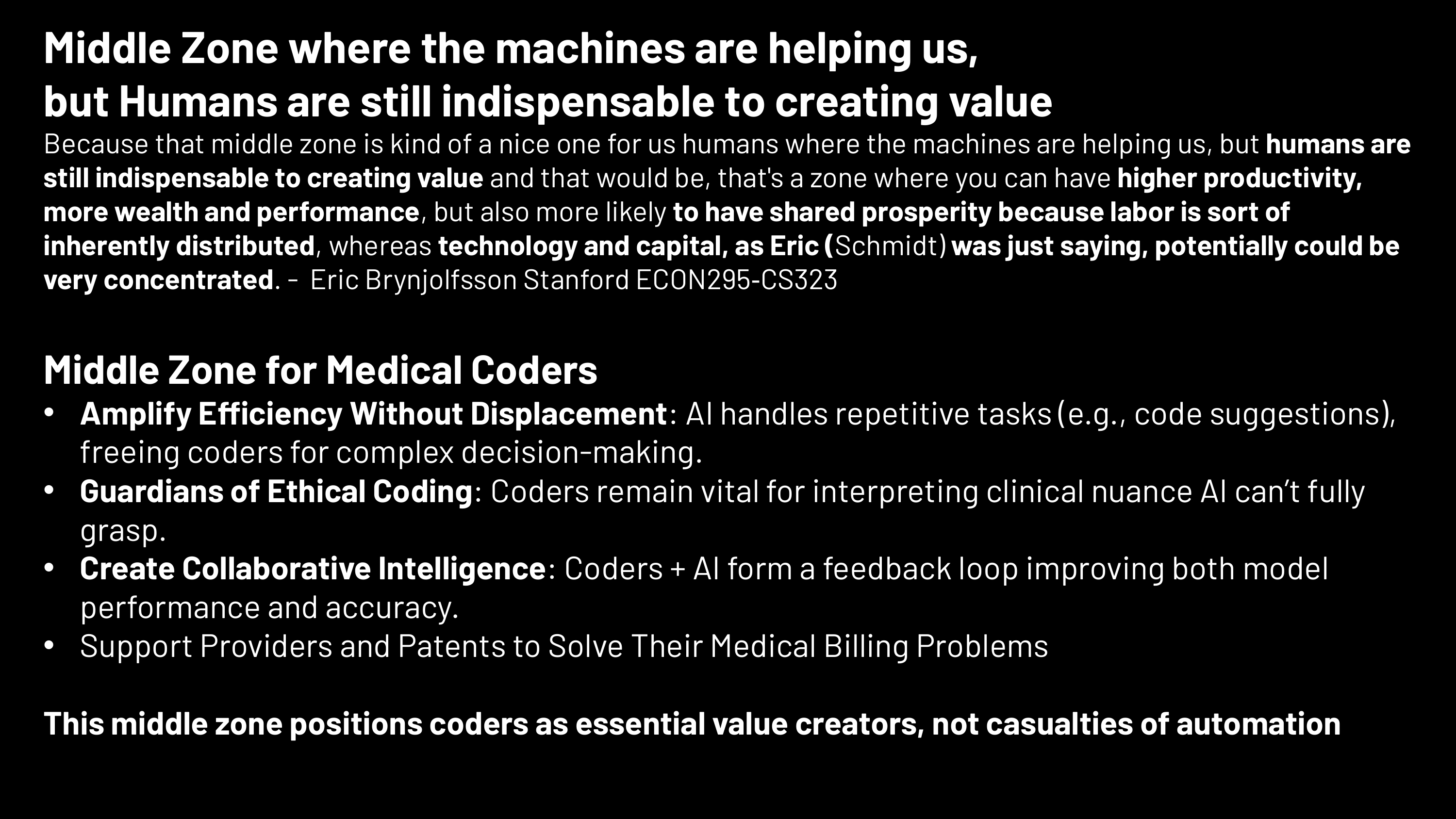

Middle Zone where the machines are helping us,
but Humans are still indispensable to creating value
Because that middle zone is kind of a nice one for us humans where the machines are helping us, but humans are still indispensable to creating value and that would be, that's a zone where you can have higher productivity, more wealth and performance, but also more likely to have shared prosperity because labor is sort of inherently distributed, whereas technology and capital, as Eric (Schmidt) was just saying, potentially could be very concentrated. -  Eric Brynjolfsson Stanford ECON295-CS323

Middle Zone for Medical Coders
Amplify Efficiency Without Displacement: AI handles repetitive tasks (e.g., code suggestions), freeing coders for complex decision-making.
Guardians of Ethical Coding: Coders remain vital for interpreting clinical nuance AI can’t fully grasp.
Create Collaborative Intelligence: Coders + AI form a feedback loop improving both model performance and accuracy.
Support Providers and Patents to Solve Their Medical Billing Problems

This middle zone positions coders as essential value creators, not casualties of automation